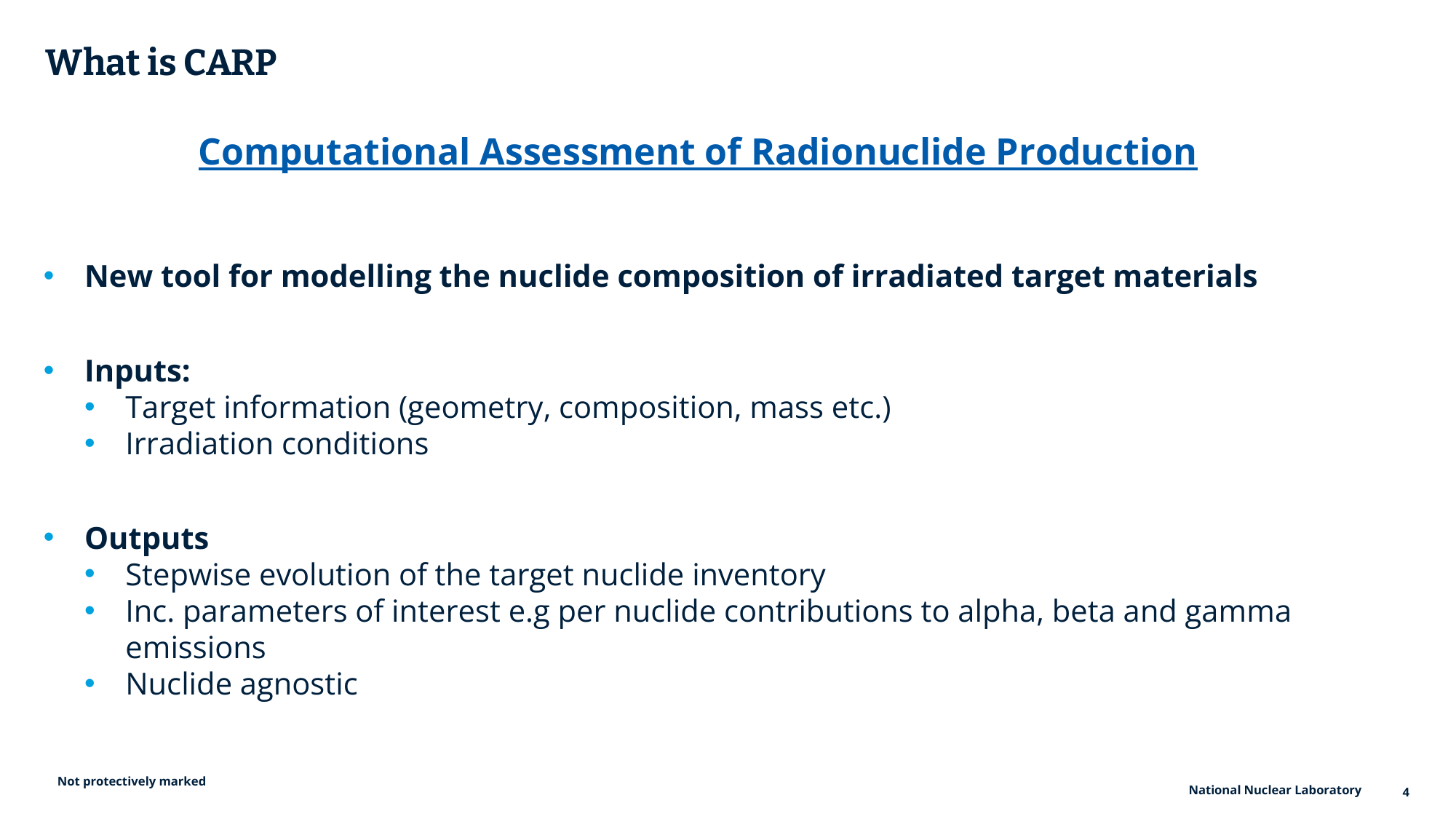

# What is CARP
Computational Assessment of Radionuclide Production
New tool for modelling the nuclide composition of irradiated target materials

Inputs:
Target information (geometry, composition, mass etc.)
Irradiation conditions

Outputs
Stepwise evolution of the target nuclide inventory
Inc. parameters of interest e.g per nuclide contributions to alpha, beta and gamma emissions
Nuclide agnostic

Not protectively marked